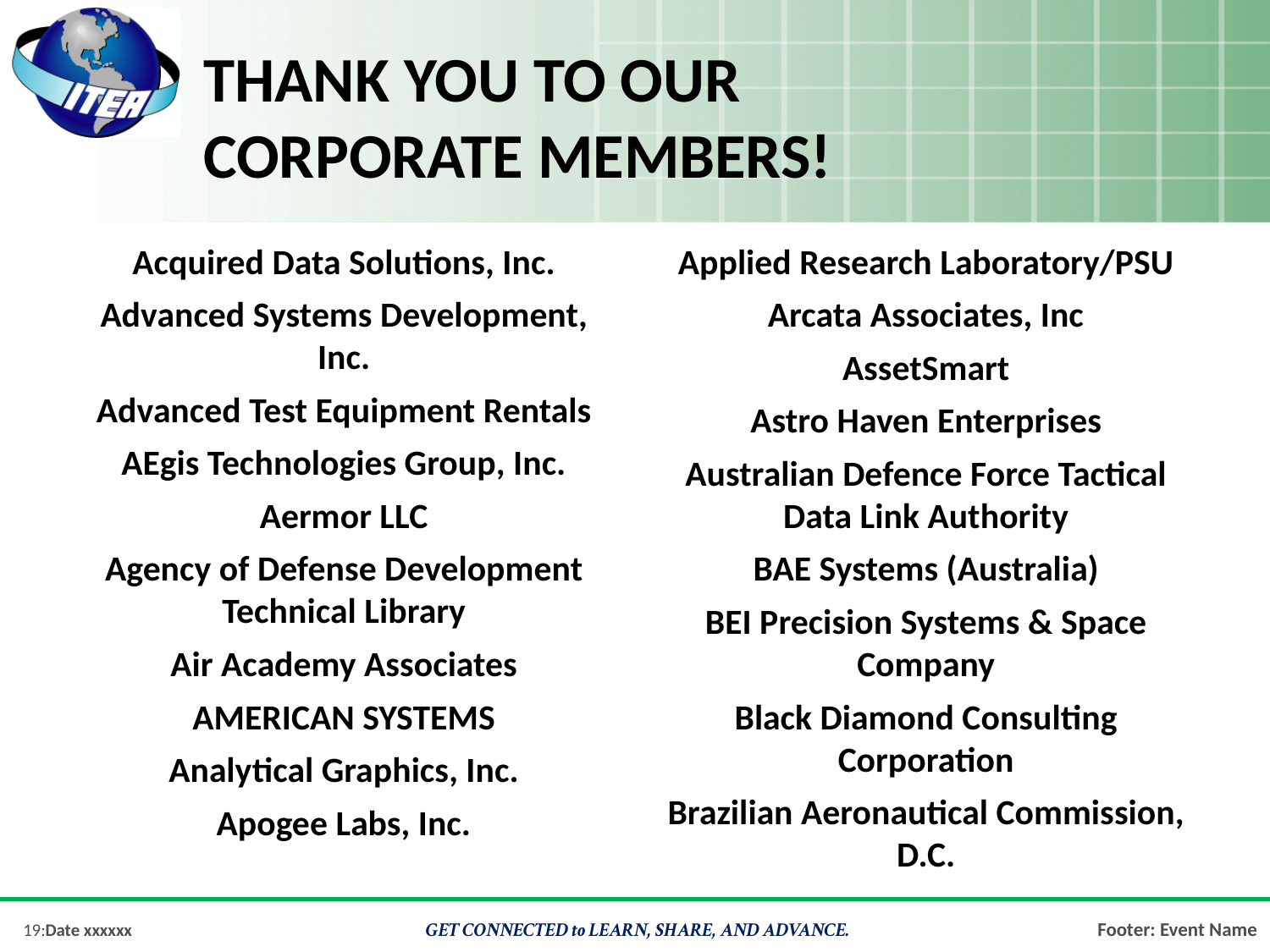

# Thank you to our corporate members!
Acquired Data Solutions, Inc.
Advanced Systems Development, Inc.
Advanced Test Equipment Rentals
AEgis Technologies Group, Inc.
Aermor LLC
Agency of Defense Development Technical Library
Air Academy Associates
AMERICAN SYSTEMS
Analytical Graphics, Inc.
Apogee Labs, Inc.
Applied Research Laboratory/PSU
Arcata Associates, Inc
AssetSmart
Astro Haven Enterprises
Australian Defence Force Tactical Data Link Authority
BAE Systems (Australia)
BEI Precision Systems & Space Company
Black Diamond Consulting Corporation
Brazilian Aeronautical Commission, D.C.